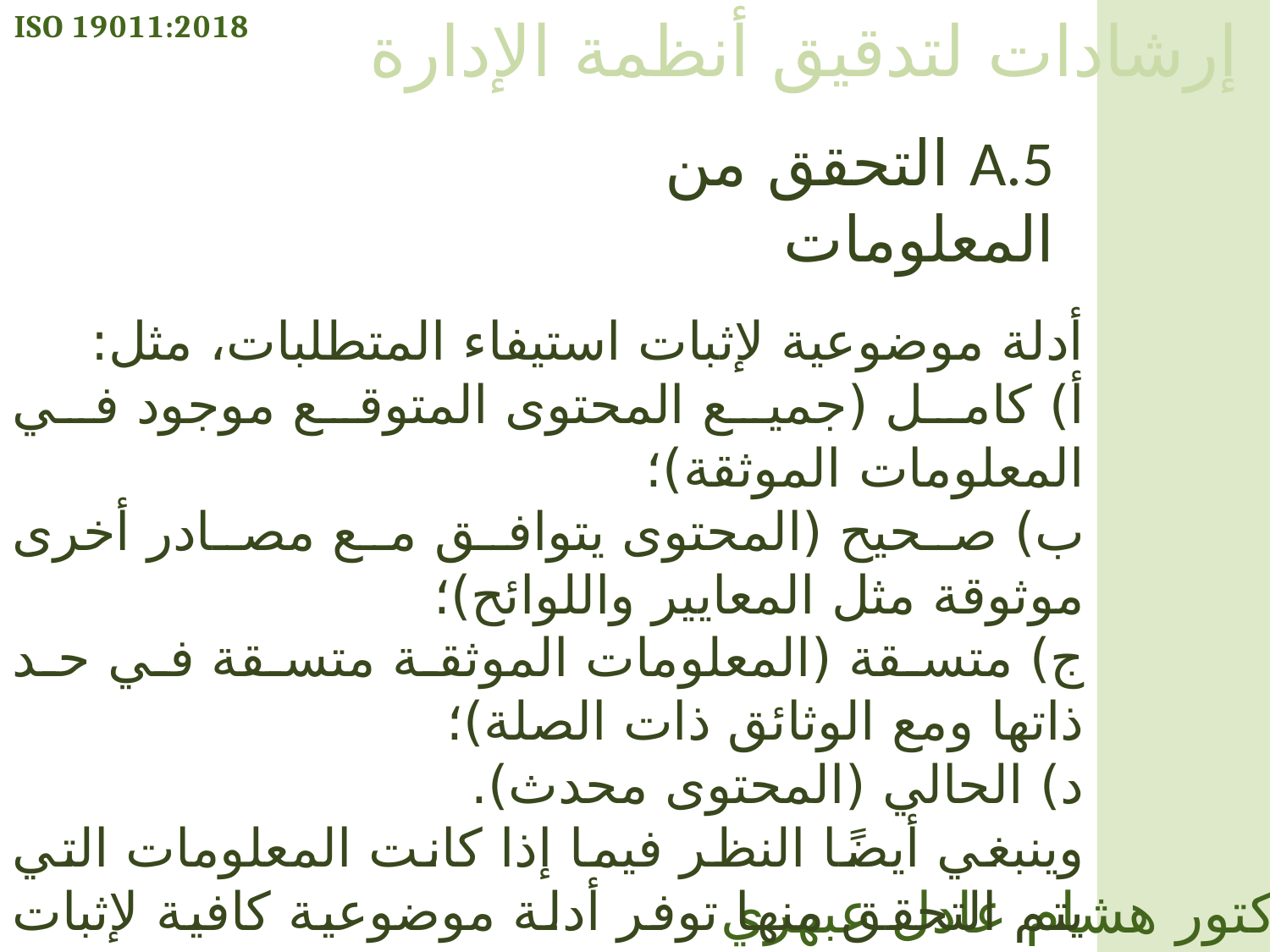

ISO 19011:2018
إرشادات لتدقيق أنظمة الإدارة

A.5 التحقق من المعلومات
أدلة موضوعية لإثبات استيفاء المتطلبات، مثل:
أ) كامل (جميع المحتوى المتوقع موجود في المعلومات الموثقة)؛
ب) صحيح (المحتوى يتوافق مع مصادر أخرى موثوقة مثل المعايير واللوائح)؛
ج) متسقة (المعلومات الموثقة متسقة في حد ذاتها ومع الوثائق ذات الصلة)؛
د) الحالي (المحتوى محدث).
وينبغي أيضًا النظر فيما إذا كانت المعلومات التي يتم التحقق منها توفر أدلة موضوعية كافية لإثبات استيفاء المتطلبات.
الدكتور هشام عادل عبهري